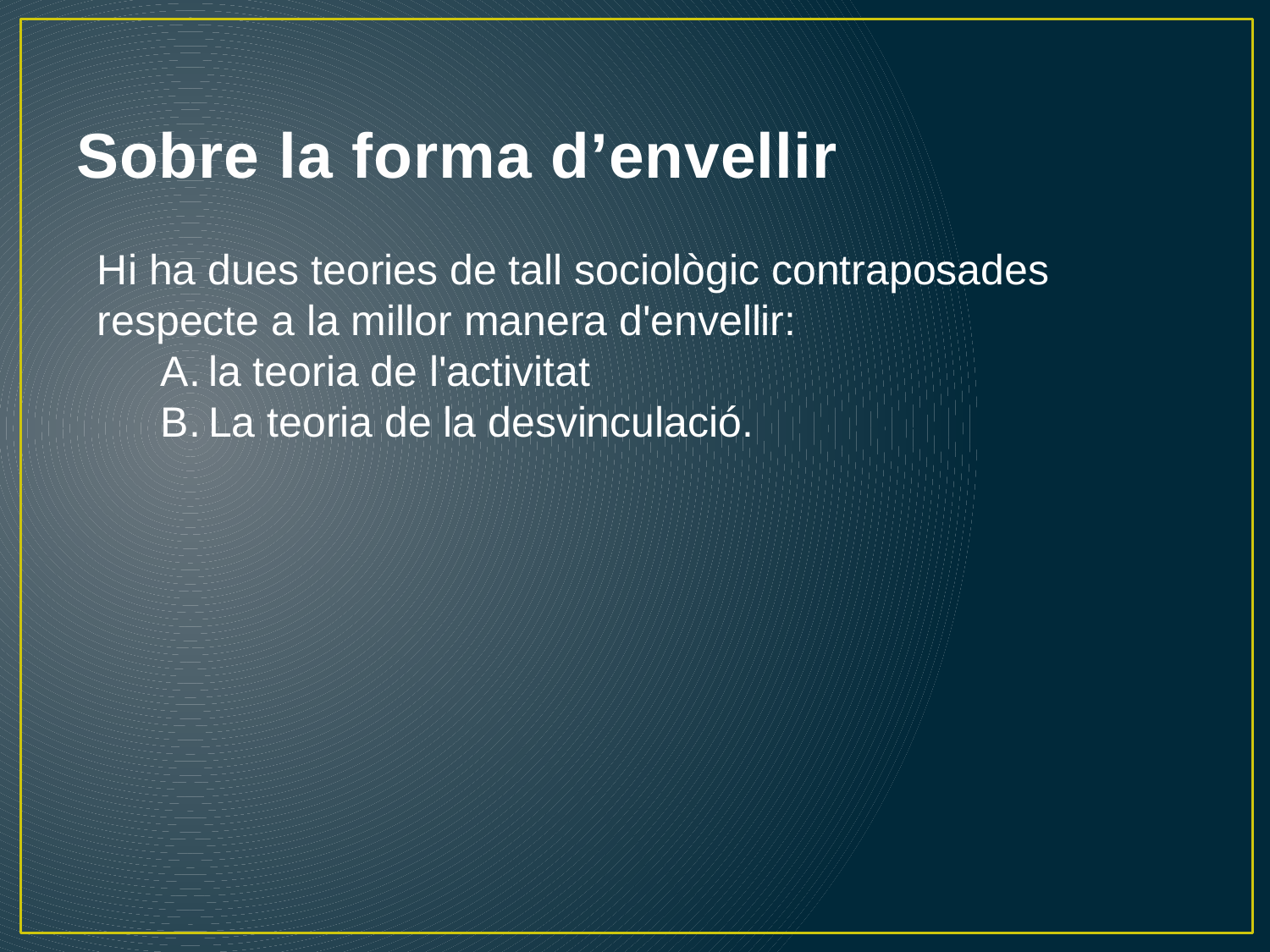

# Sobre la forma d’envellir
Hi ha dues teories de tall sociològic contraposades respecte a la millor manera d'envellir:
la teoria de l'activitat
La teoria de la desvinculació.